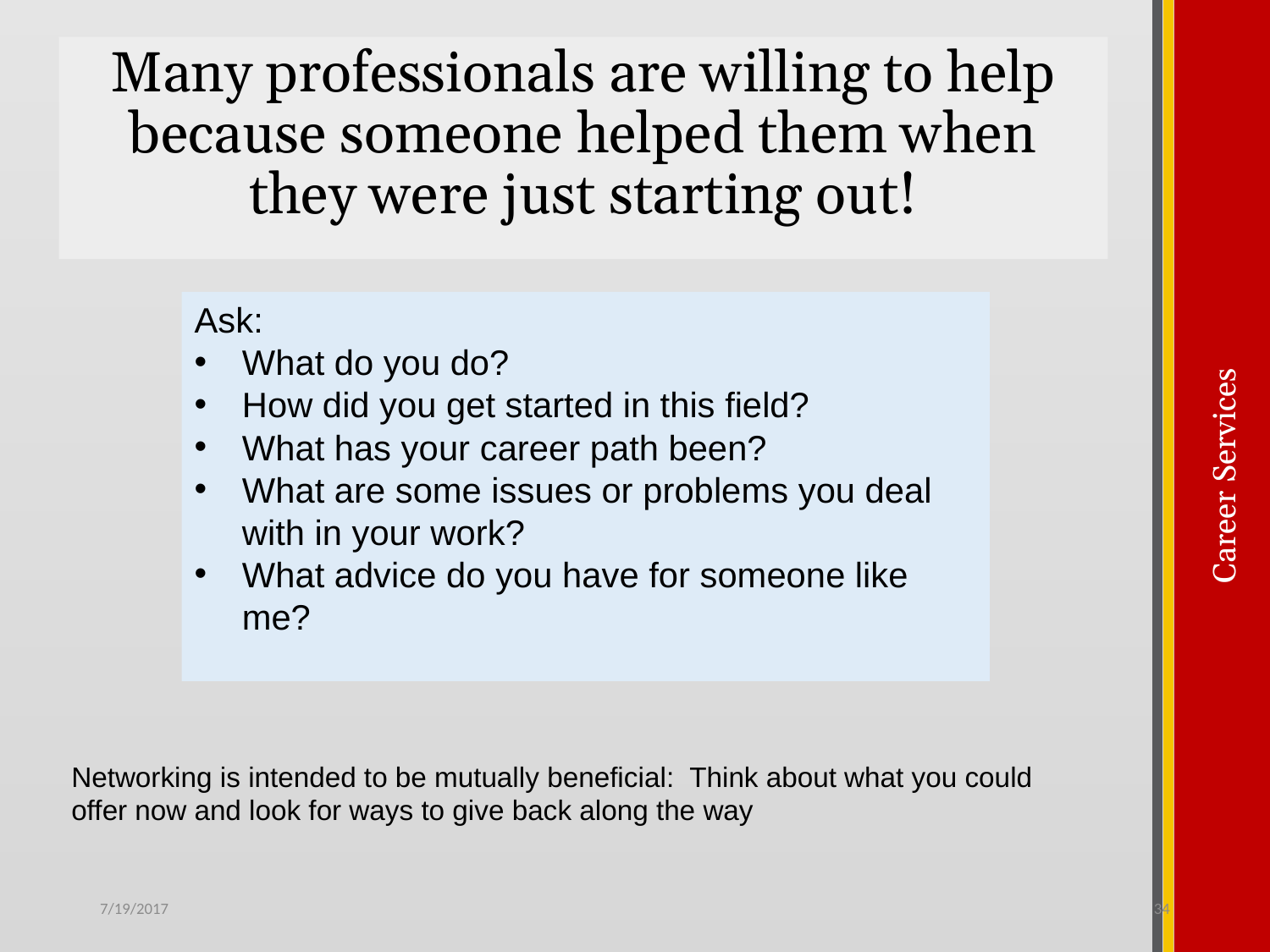

# Many professionals are willing to help because someone helped them when they were just starting out!
Ask:
What do you do?
How did you get started in this field?
What has your career path been?
What are some issues or problems you deal with in your work?
What advice do you have for someone like me?
Networking is intended to be mutually beneficial:  Think about what you could offer now and look for ways to give back along the way
7/19/2017

34